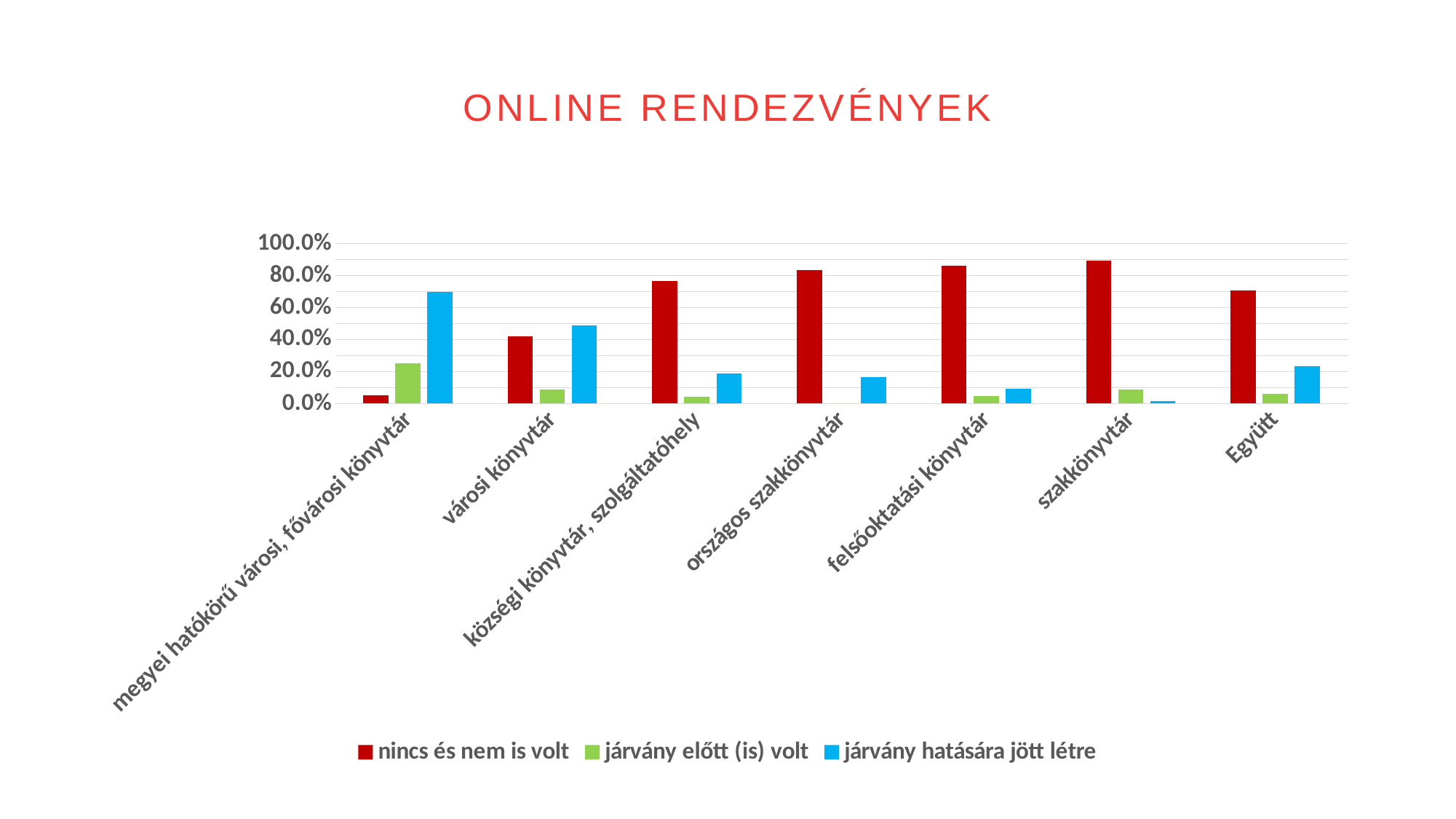

Online rendezvények

### Chart

| Category | nincs és nem is volt | járvány előtt (is) volt | járvány hatására jött létre |
|---|---|---|---|
| megyei hatókörű városi, fővárosi könyvtár | 0.05 | 0.25 | 0.7 |
| városi könyvtár | 0.41964285714285715 | 0.08928571428571429 | 0.49107142857142855 |
| községi könyvtár, szolgáltatóhely | 0.7684426229508197 | 0.045081967213114756 | 0.1864754098360656 |
| országos szakkönyvtár | 0.8333333333333333 | 0.0 | 0.16666666666666669 |
| felsőoktatási könyvtár | 0.8636363636363636 | 0.045454545454545456 | 0.09090909090909091 |
| szakkönyvtár | 0.8947368421052632 | 0.08771929824561404 | 0.017543859649122806 |
| Együtt | 0.7074542897327707 | 0.06047819971870605 | 0.23206751054852323 |